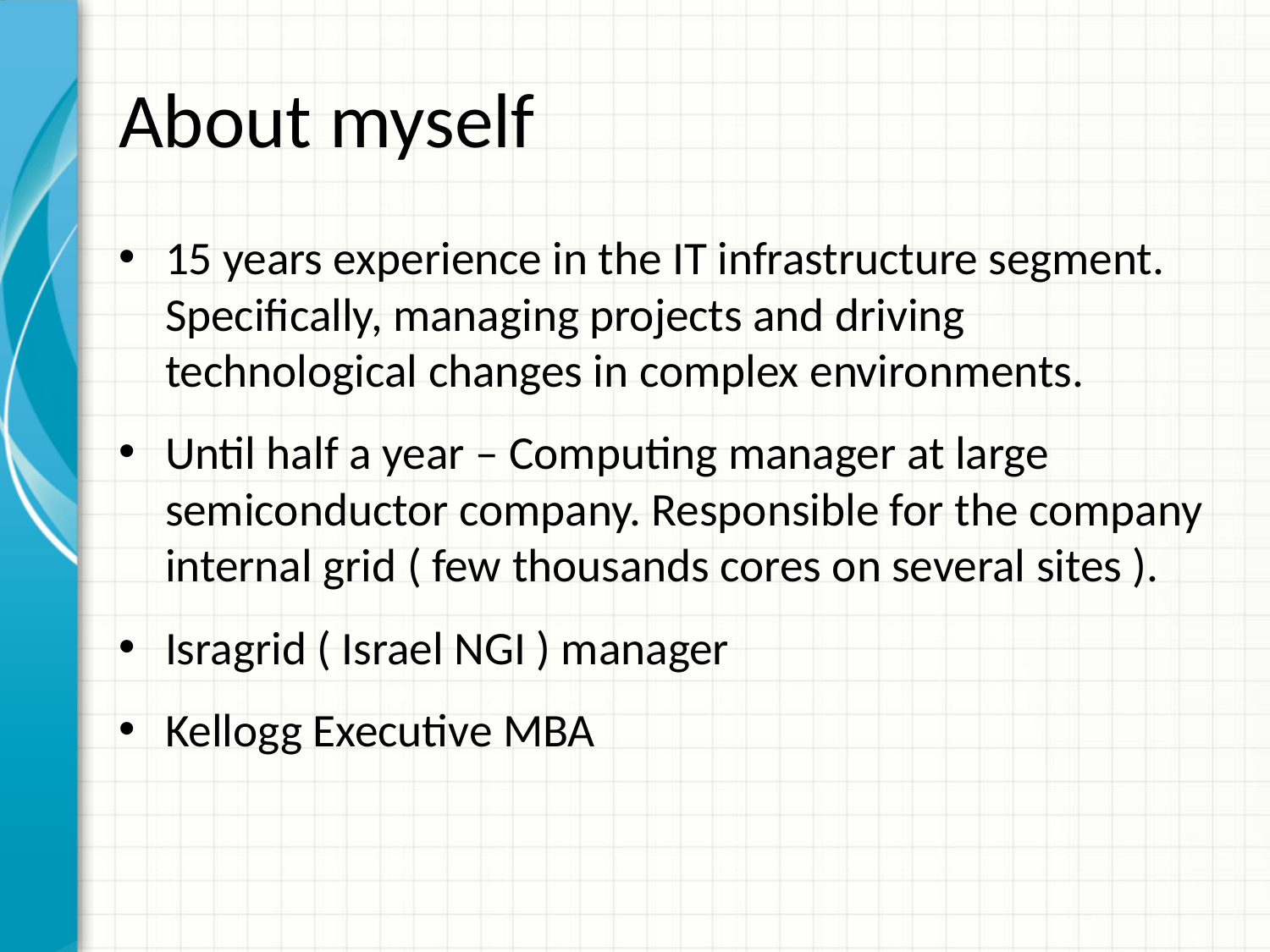

# About myself
15 years experience in the IT infrastructure segment. Specifically, managing projects and driving technological changes in complex environments.
Until half a year – Computing manager at large semiconductor company. Responsible for the company internal grid ( few thousands cores on several sites ).
Isragrid ( Israel NGI ) manager
Kellogg Executive MBA